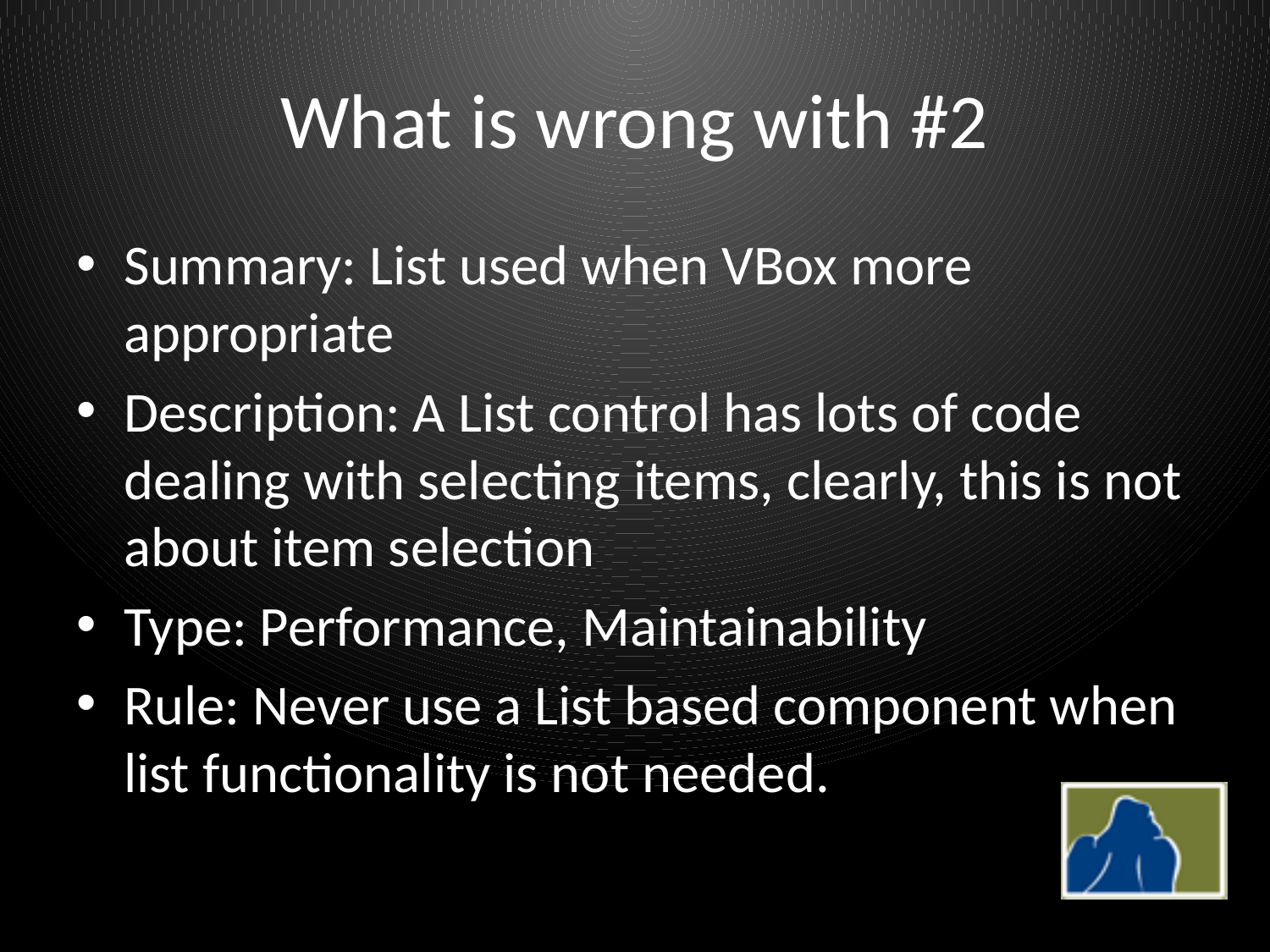

# What is wrong with #2
Summary: List used when VBox more appropriate
Description: A List control has lots of code dealing with selecting items, clearly, this is not about item selection
Type: Performance, Maintainability
Rule: Never use a List based component when list functionality is not needed.